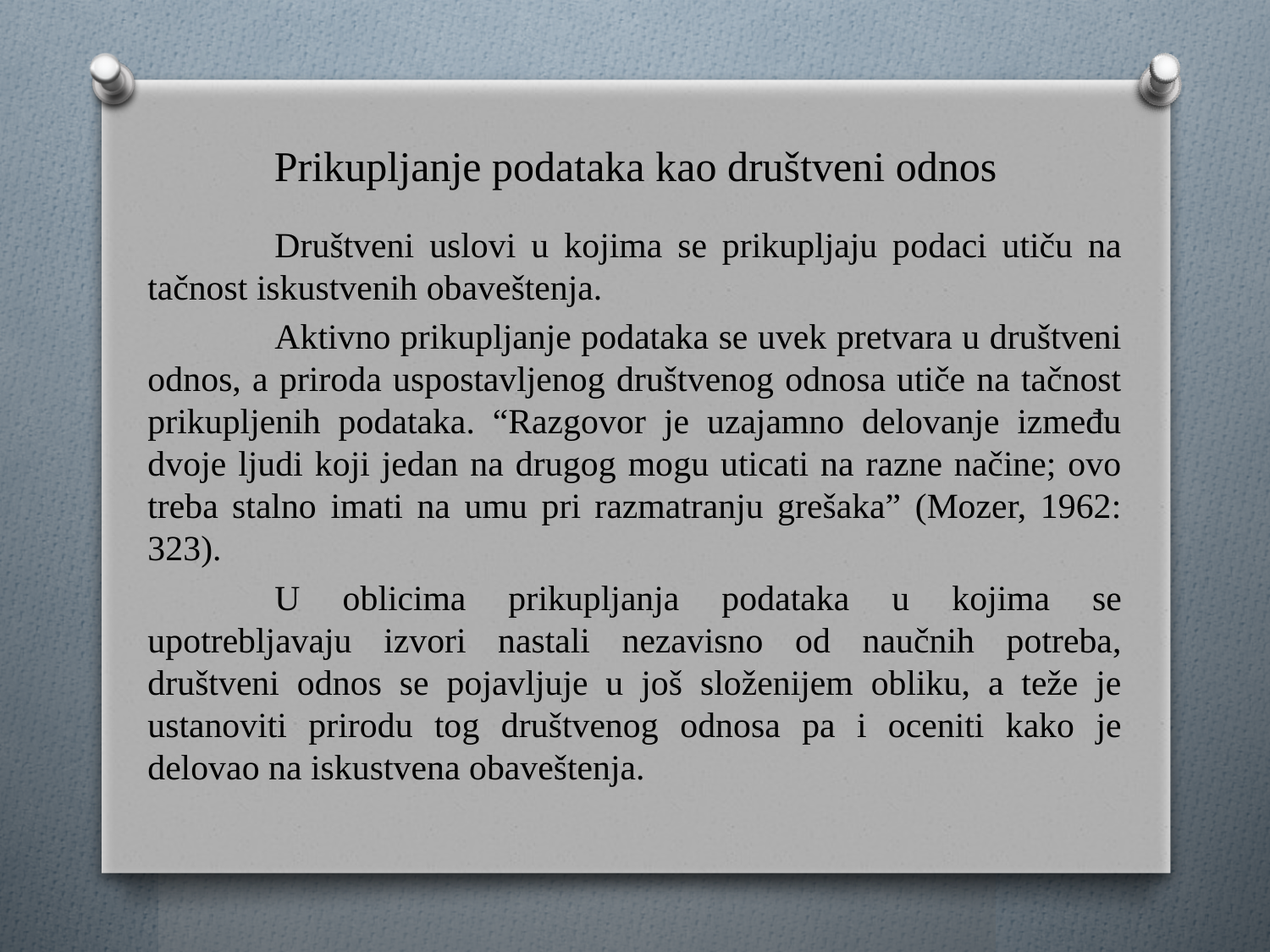

# Prikupljanje podataka kao društveni odnos
	Društveni uslovi u kojima se prikupljaju podaci utiču na tačnost iskustvenih obaveštenja.
	Aktivno prikupljanje podataka se uvek pretvara u društveni odnos, a priroda uspostavljenog društvenog odnosa utiče na tačnost prikupljenih podataka. “Razgovor je uzajamno delovanje između dvoje ljudi koji jedan na drugog mogu uticati na razne načine; ovo treba stalno imati na umu pri razmatranju grešaka” (Mozer, 1962: 323).
	U oblicima prikupljanja podataka u kojima se upotrebljavaju izvori nastali nezavisno od naučnih potreba, društveni odnos se pojavljuje u još složenijem obliku, a teže je ustanoviti prirodu tog društvenog odnosa pa i oceniti kako je delovao na iskustvena obaveštenja.